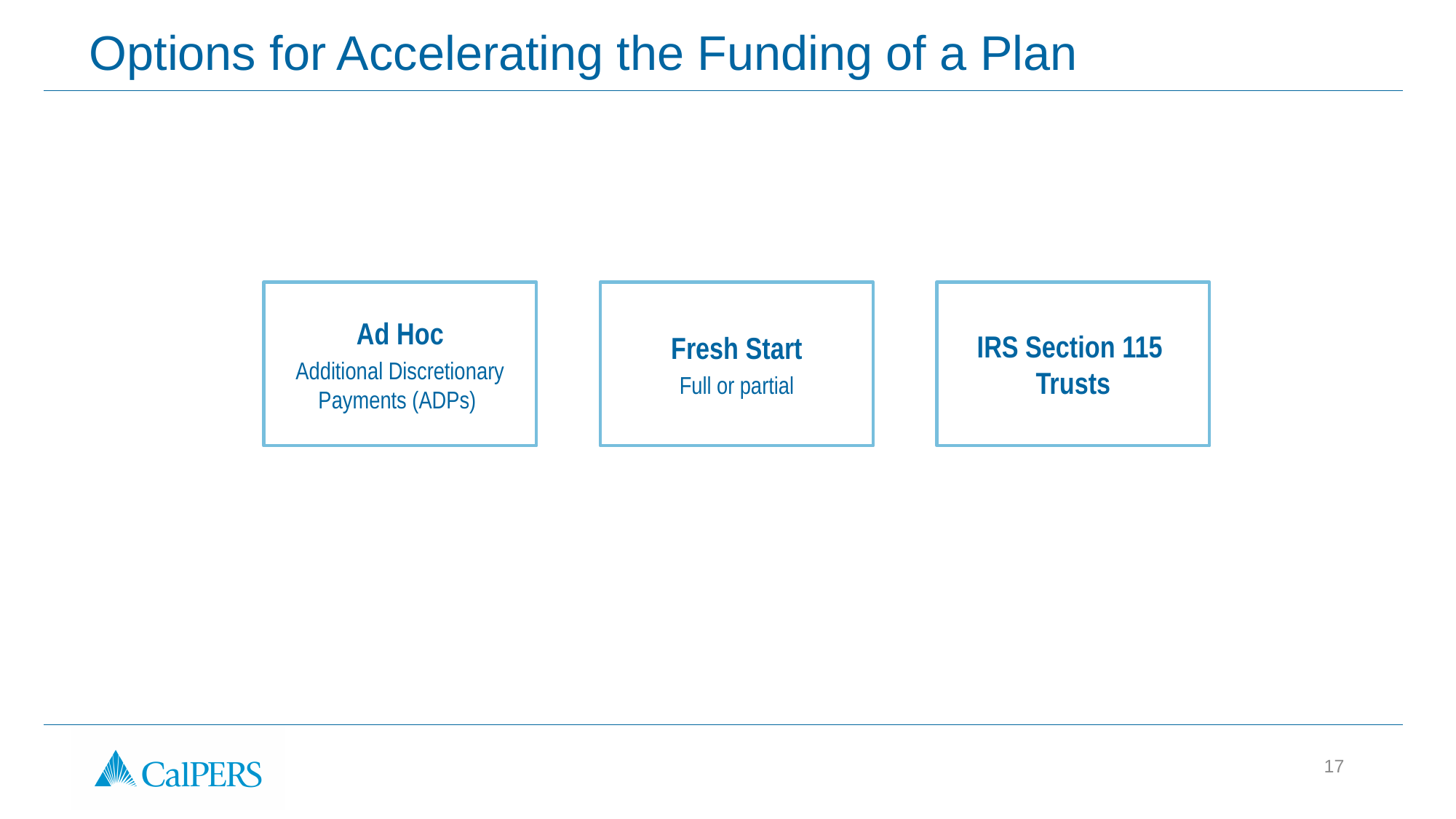

17
# Options for Accelerating the Funding of a Plan
Ad Hoc
Additional Discretionary Payments (ADPs)
Fresh Start
Full or partial
IRS Section 115
Trusts